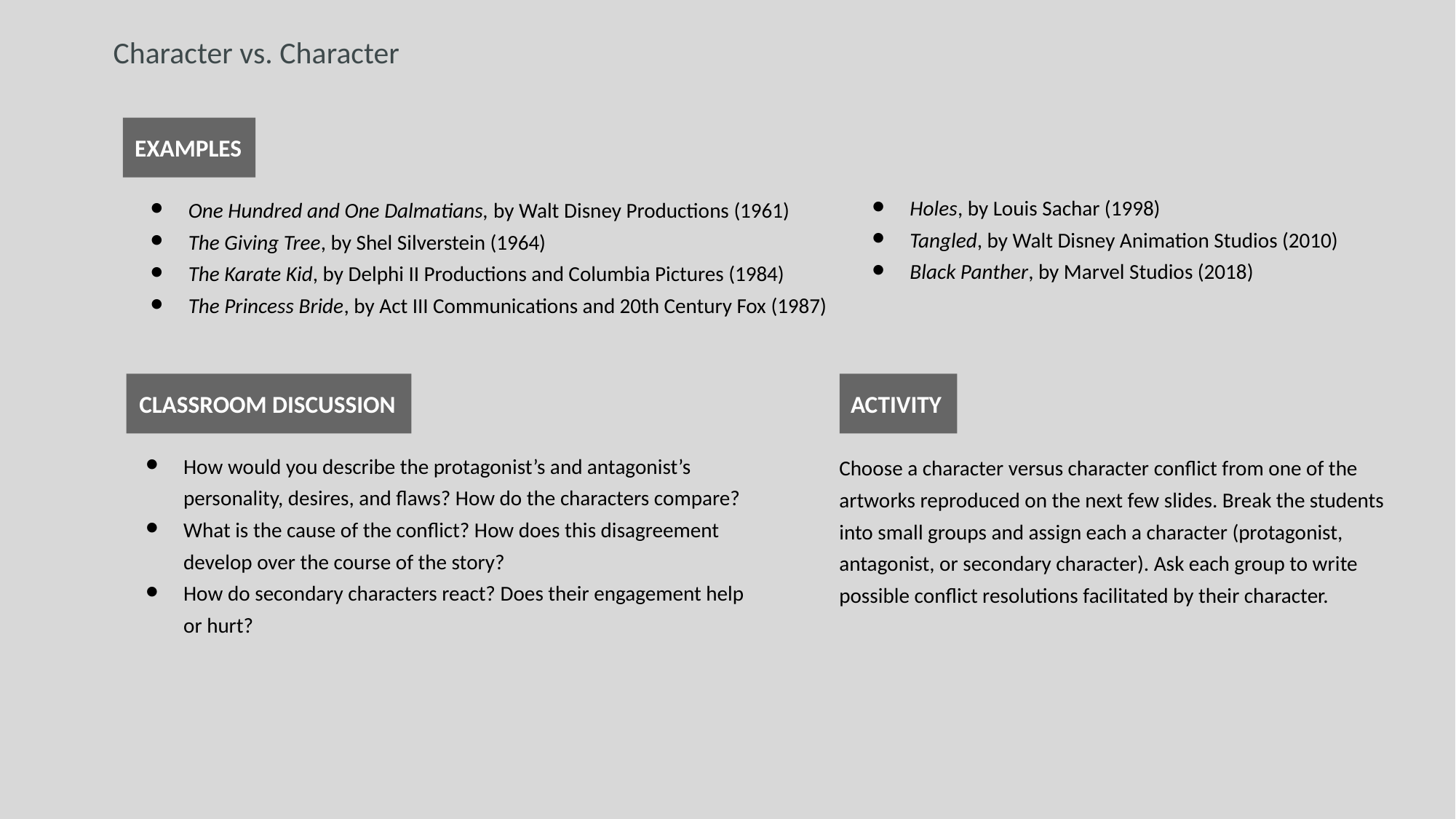

Character vs. Character

EXAMPLES
Holes, by Louis Sachar (1998)
Tangled, by Walt Disney Animation Studios (2010)
Black Panther, by Marvel Studios (2018)
One Hundred and One Dalmatians, by Walt Disney Productions (1961)
The Giving Tree, by Shel Silverstein (1964)
The Karate Kid, by Delphi II Productions and Columbia Pictures (1984)
The Princess Bride, by Act III Communications and 20th Century Fox (1987)

CLASSROOM DISCUSSION
ACTIVITY
How would you describe the protagonist’s and antagonist’s personality, desires, and flaws? How do the characters compare?
What is the cause of the conflict? How does this disagreement develop over the course of the story?
How do secondary characters react? Does their engagement help or hurt?
Choose a character versus character conflict from one of the artworks reproduced on the next few slides. Break the students into small groups and assign each a character (protagonist, antagonist, or secondary character). Ask each group to write possible conflict resolutions facilitated by their character.